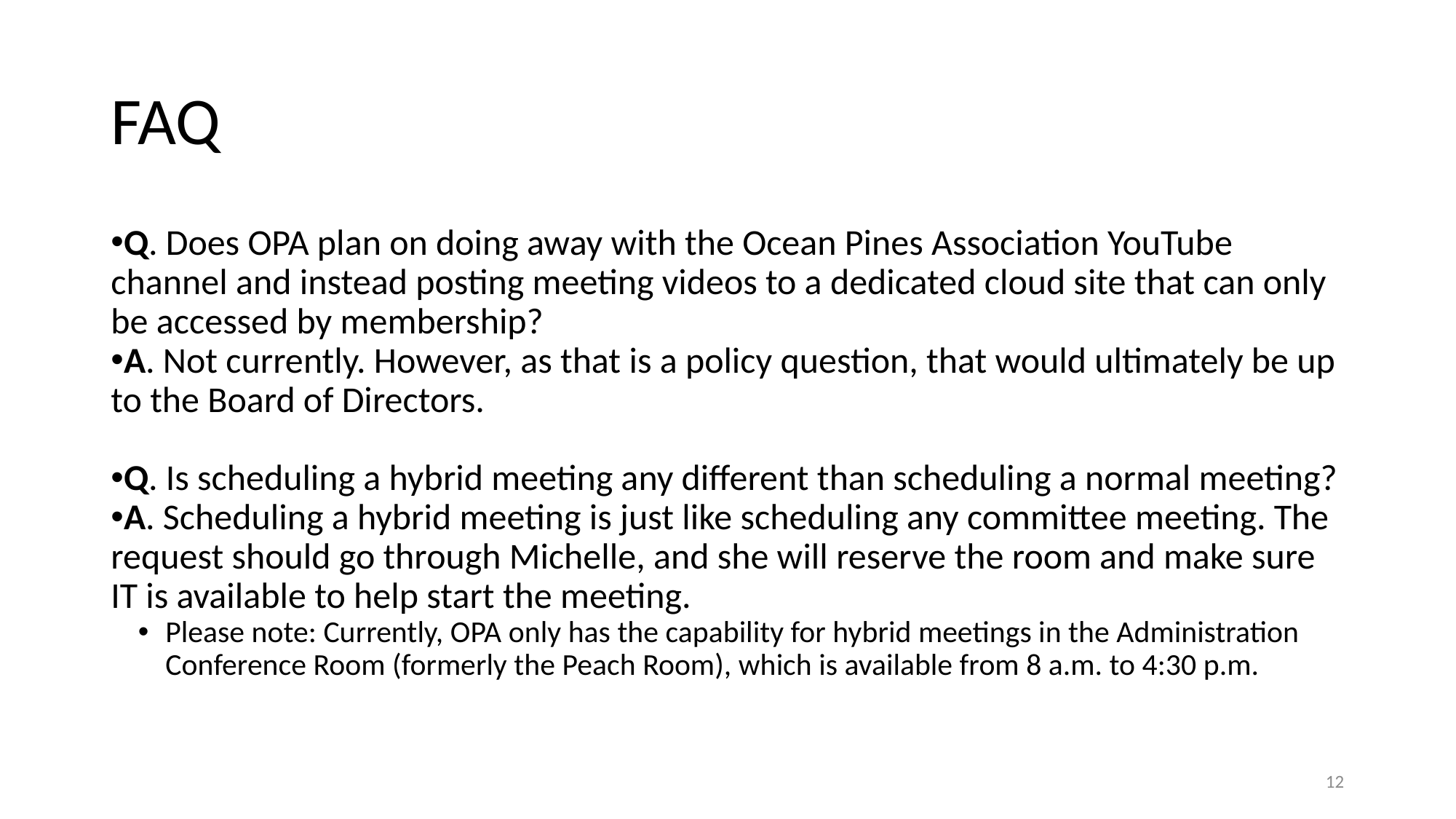

# FAQ
Q. Does OPA plan on doing away with the Ocean Pines Association YouTube channel and instead posting meeting videos to a dedicated cloud site that can only be accessed by membership?
A. Not currently. However, as that is a policy question, that would ultimately be up to the Board of Directors.

Q. Is scheduling a hybrid meeting any different than scheduling a normal meeting?
A. Scheduling a hybrid meeting is just like scheduling any committee meeting. The request should go through Michelle, and she will reserve the room and make sure IT is available to help start the meeting.
Please note: Currently, OPA only has the capability for hybrid meetings in the Administration Conference Room (formerly the Peach Room), which is available from 8 a.m. to 4:30 p.m.
12